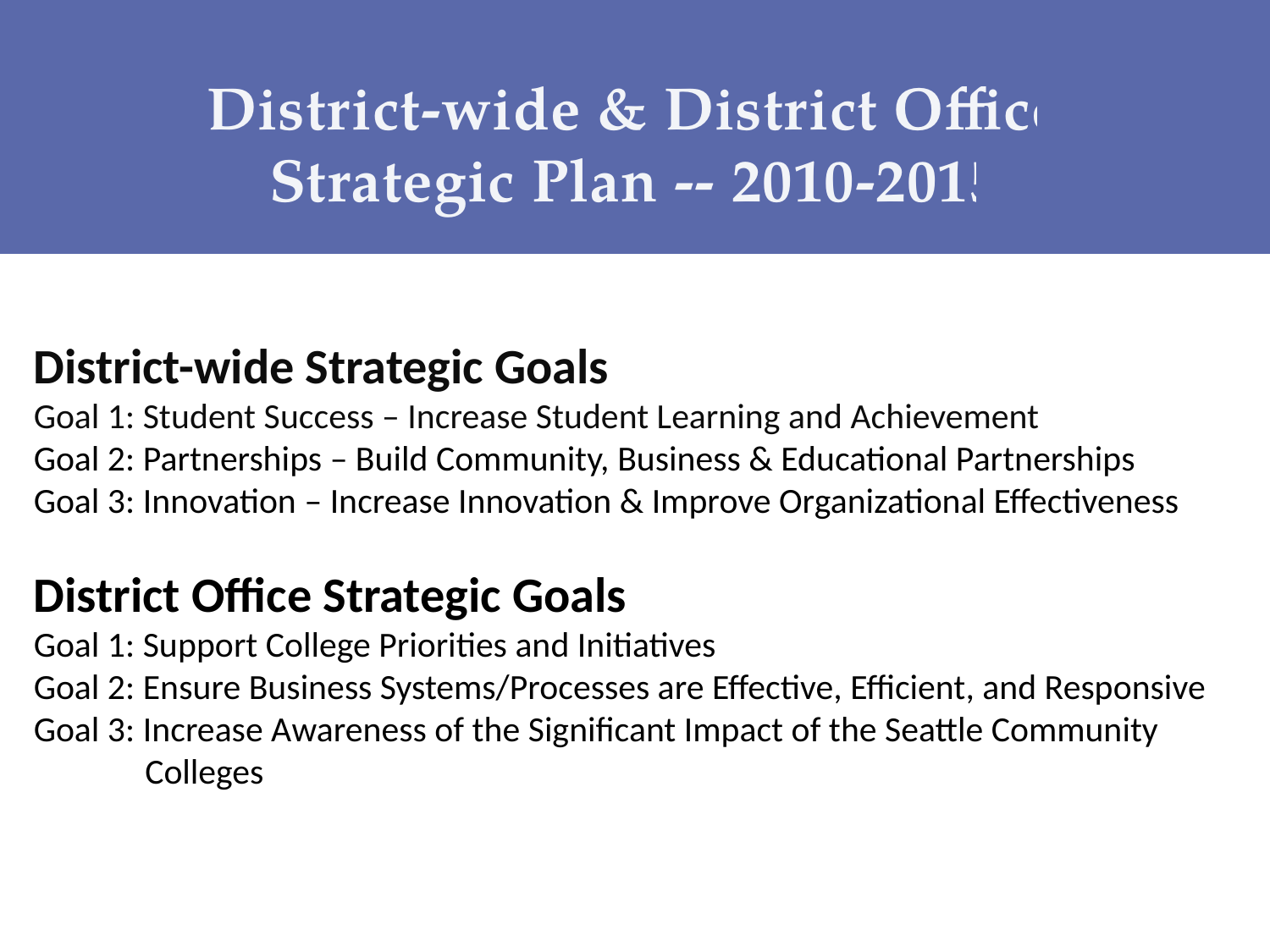

District-wide & District Office
Strategic Plan -- 2010-2015

District-wide Strategic Goals
Goal 1: Student Success – Increase Student Learning and Achievement
Goal 2: Partnerships – Build Community, Business & Educational Partnerships
Goal 3: Innovation – Increase Innovation & Improve Organizational Effectiveness

District Office Strategic Goals
Goal 1: Support College Priorities and Initiatives
Goal 2: Ensure Business Systems/Processes are Effective, Efficient, and Responsive
Goal 3: Increase Awareness of the Significant Impact of the Seattle Community Colleges